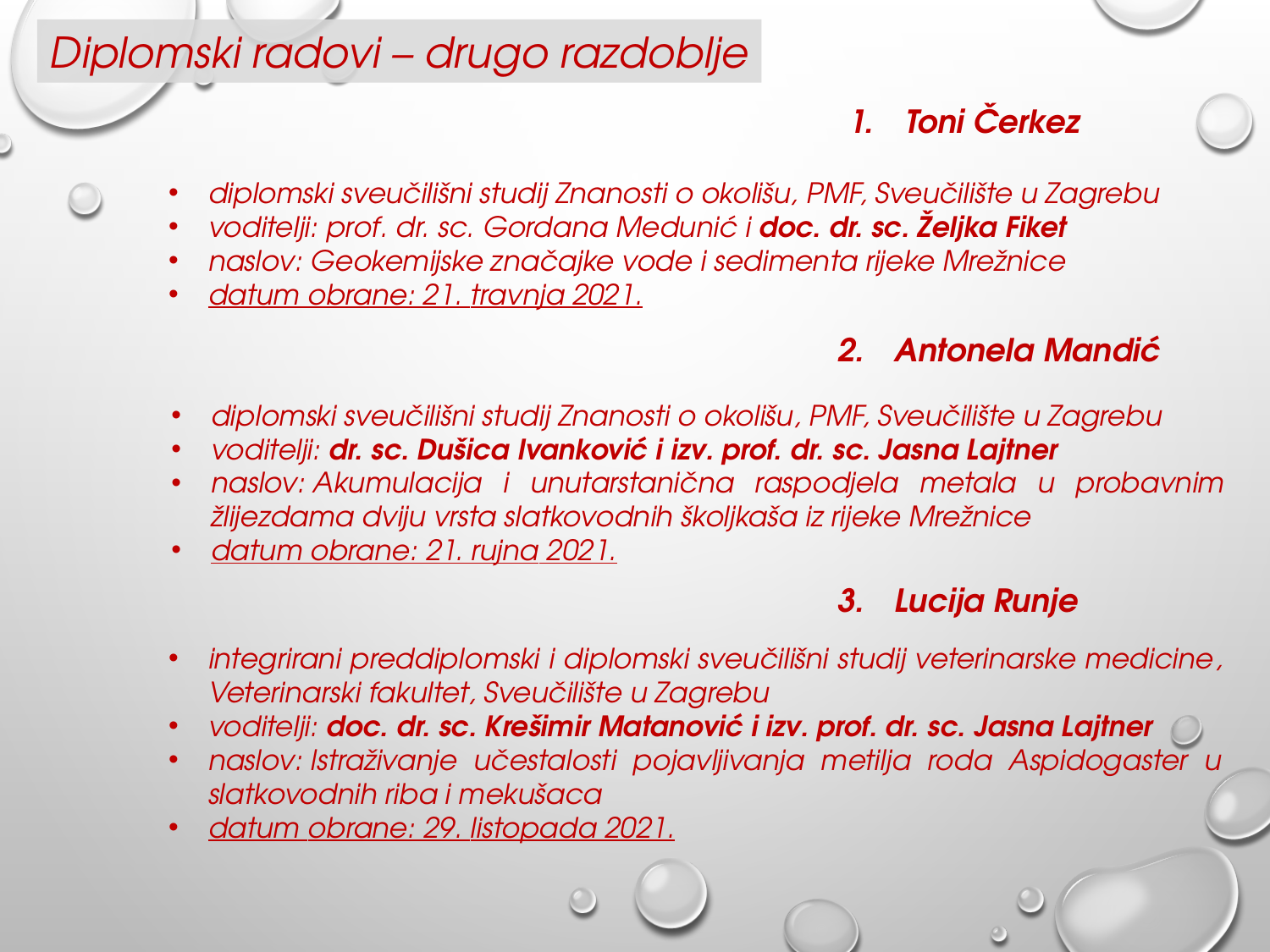

Diplomski radovi – drugo razdoblje
 Toni Čerkez
diplomski sveučilišni studij Znanosti o okolišu, PMF, Sveučilište u Zagrebu
voditelji: prof. dr. sc. Gordana Medunić i doc. dr. sc. Željka Fiket
naslov: Geokemijske značajke vode i sedimenta rijeke Mrežnice
datum obrane: 21. travnja 2021.
 Antonela Mandić
diplomski sveučilišni studij Znanosti o okolišu, PMF, Sveučilište u Zagrebu
voditelji: dr. sc. Dušica Ivanković i izv. prof. dr. sc. Jasna Lajtner
naslov: Akumulacija i unutarstanična raspodjela metala u probavnim žlijezdama dviju vrsta slatkovodnih školjkaša iz rijeke Mrežnice
datum obrane: 21. rujna 2021.
 Lucija Runje
integrirani preddiplomski i diplomski sveučilišni studij veterinarske medicine, Veterinarski fakultet, Sveučilište u Zagrebu
voditelji: doc. dr. sc. Krešimir Matanović i izv. prof. dr. sc. Jasna Lajtner
naslov: Istraživanje učestalosti pojavljivanja metilja roda Aspidogaster u slatkovodnih riba i mekušaca
datum obrane: 29. listopada 2021.